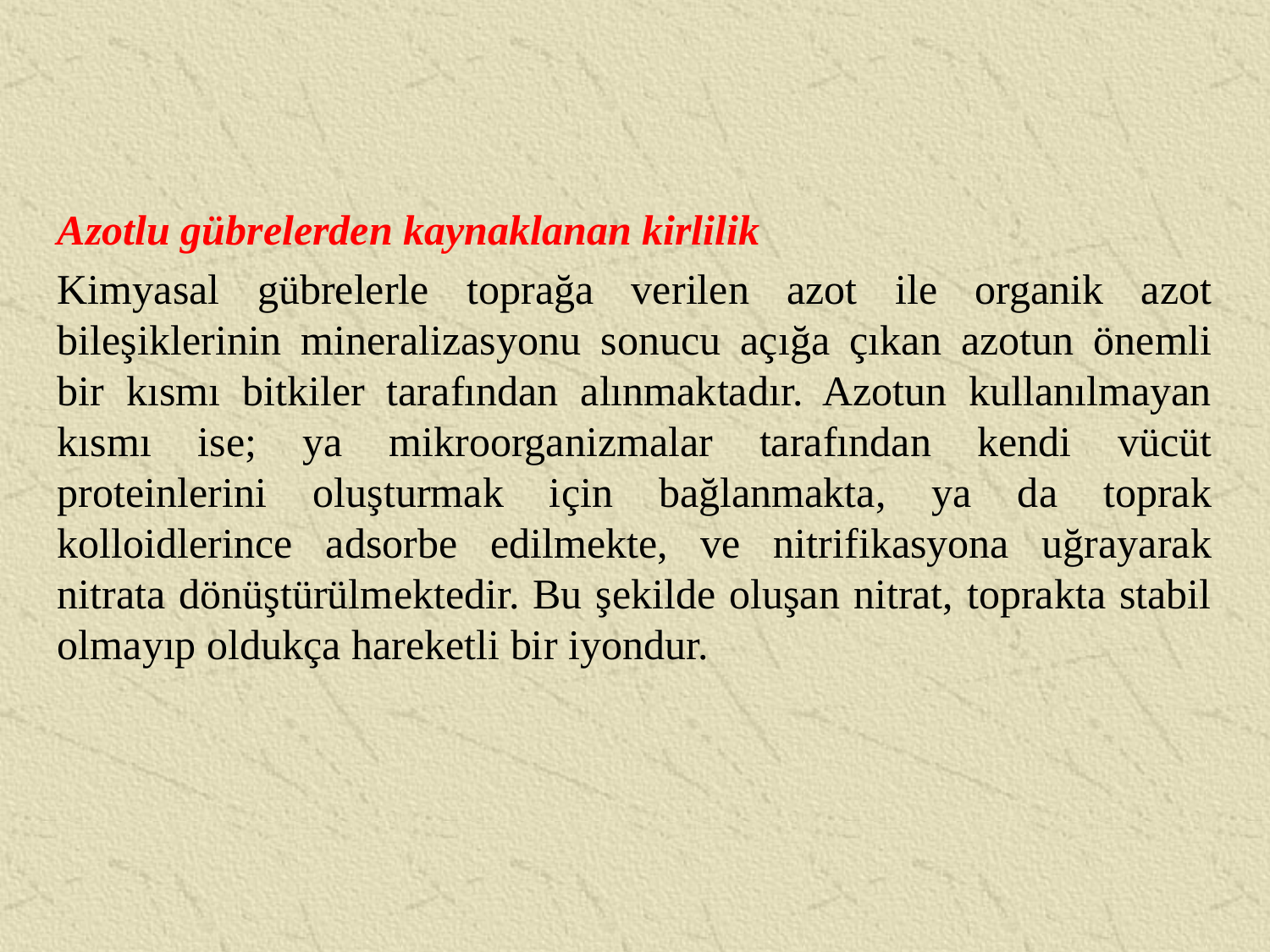

Azotlu gübrelerden kaynaklanan kirlilik
Kimyasal gübrelerle toprağa verilen azot ile organik azot bileşiklerinin mineralizasyonu sonucu açığa çıkan azotun önemli bir kısmı bitkiler tarafından alınmaktadır. Azotun kullanılmayan kısmı ise; ya mikroorganizmalar tarafından kendi vücüt proteinlerini oluşturmak için bağlanmakta, ya da toprak kolloidlerince adsorbe edilmekte, ve nitrifikasyona uğrayarak nitrata dönüştürülmektedir. Bu şekilde oluşan nitrat, toprakta stabil olmayıp oldukça hareketli bir iyondur.